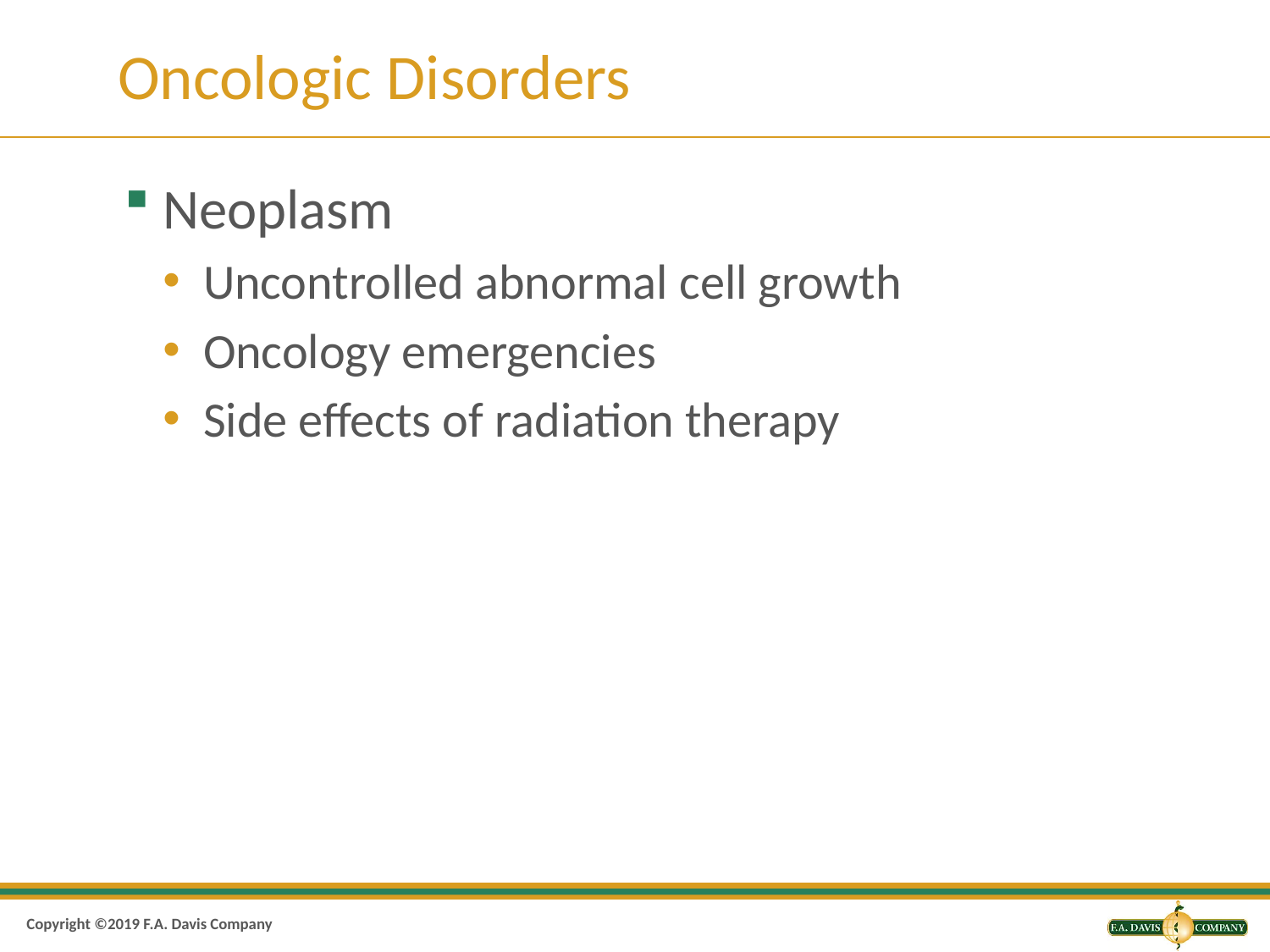

# Oncologic Disorders
Neoplasm
Uncontrolled abnormal cell growth
Oncology emergencies
Side effects of radiation therapy